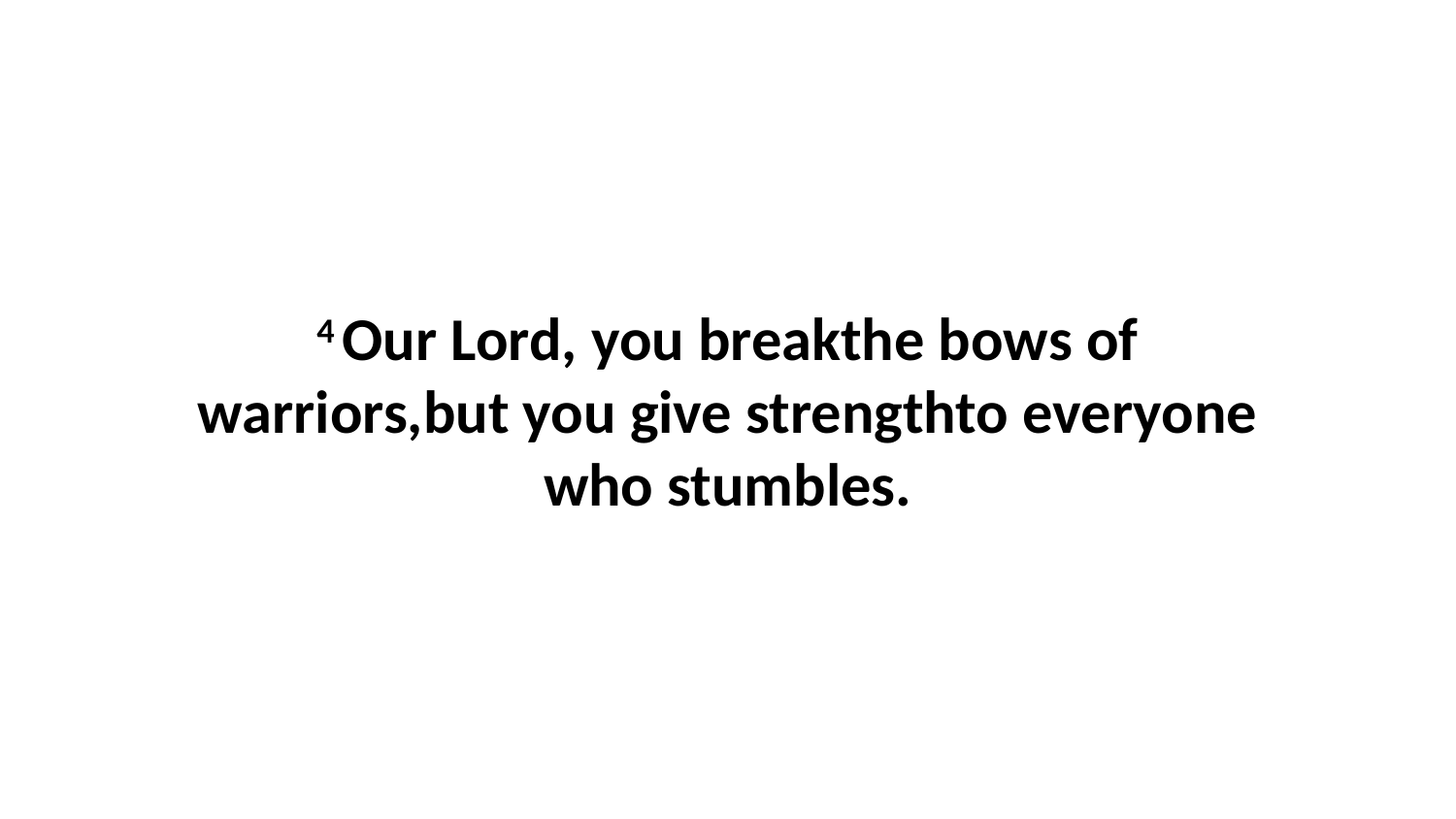

4 Our Lord, you breakthe bows of warriors,but you give strengthto everyone who stumbles.